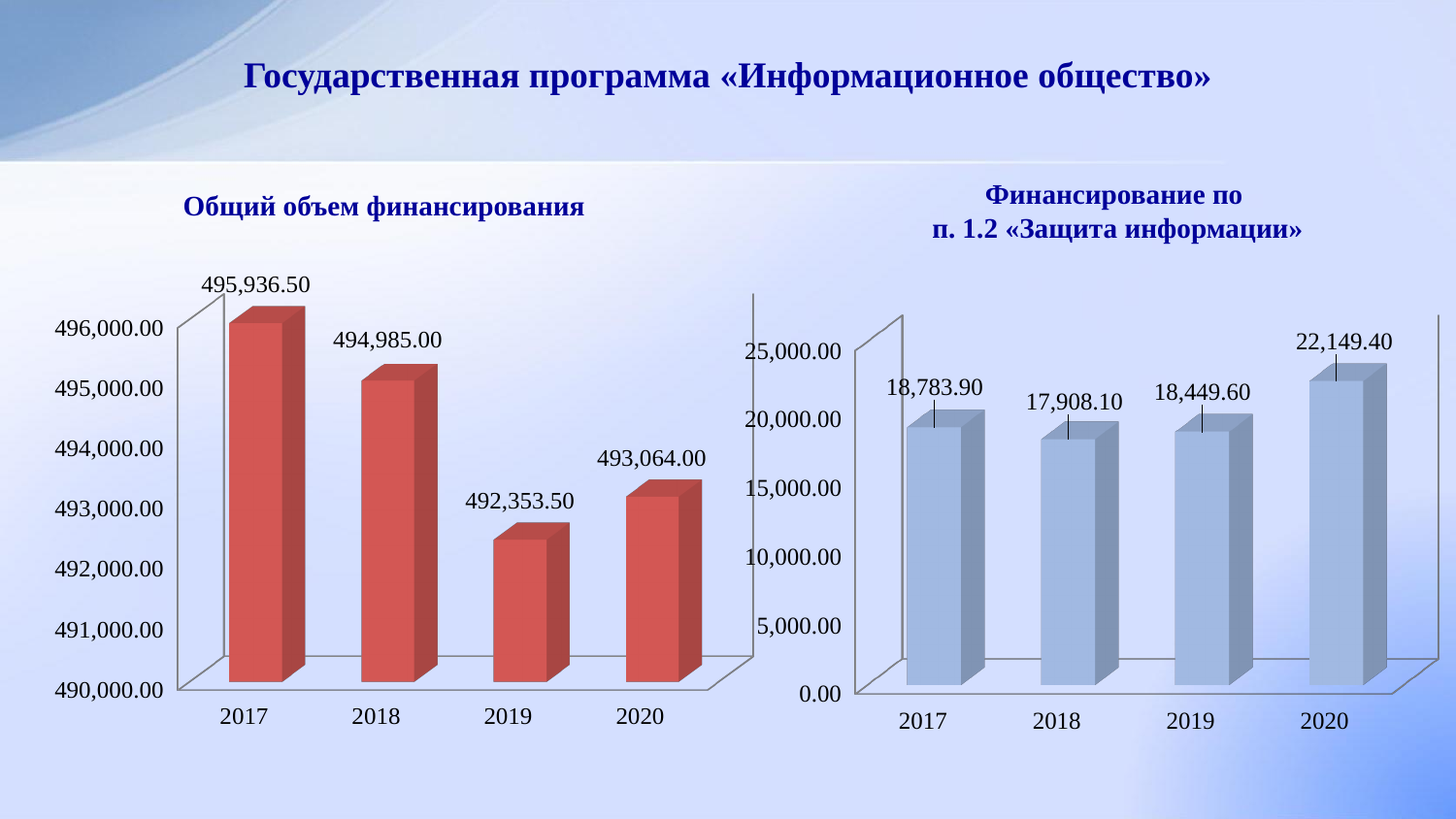

# Государственная программа «Информационное общество»
Финансирование по
п. 1.2 «Защита информации»
Общий объем финансирования

[unsupported chart]

[unsupported chart]